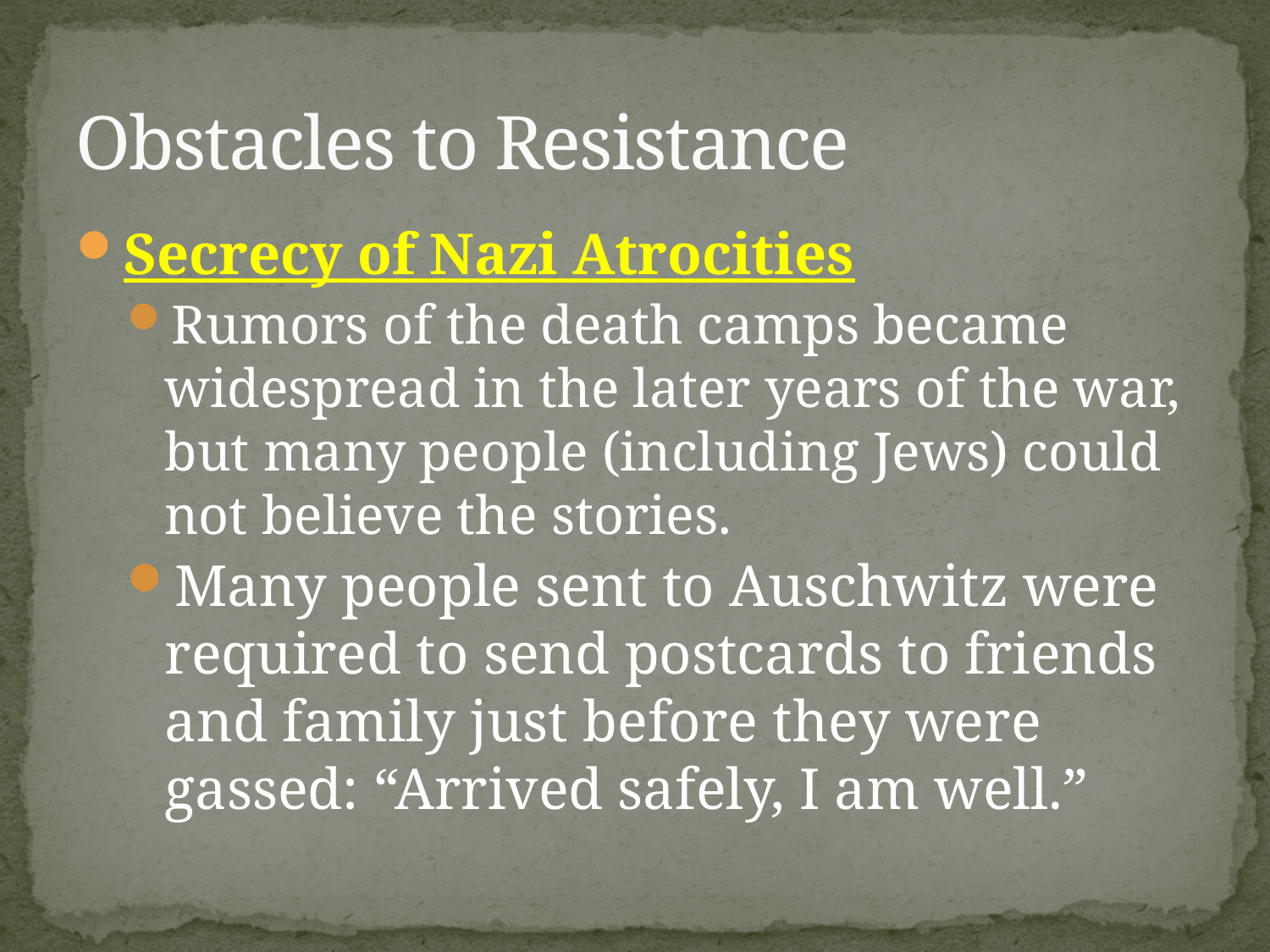

# Obstacles to Resistance
Secrecy of Nazi Atrocities
Rumors of the death camps became widespread in the later years of the war, but many people (including Jews) could not believe the stories.
Many people sent to Auschwitz were required to send postcards to friends and family just before they were gassed: “Arrived safely, I am well.”